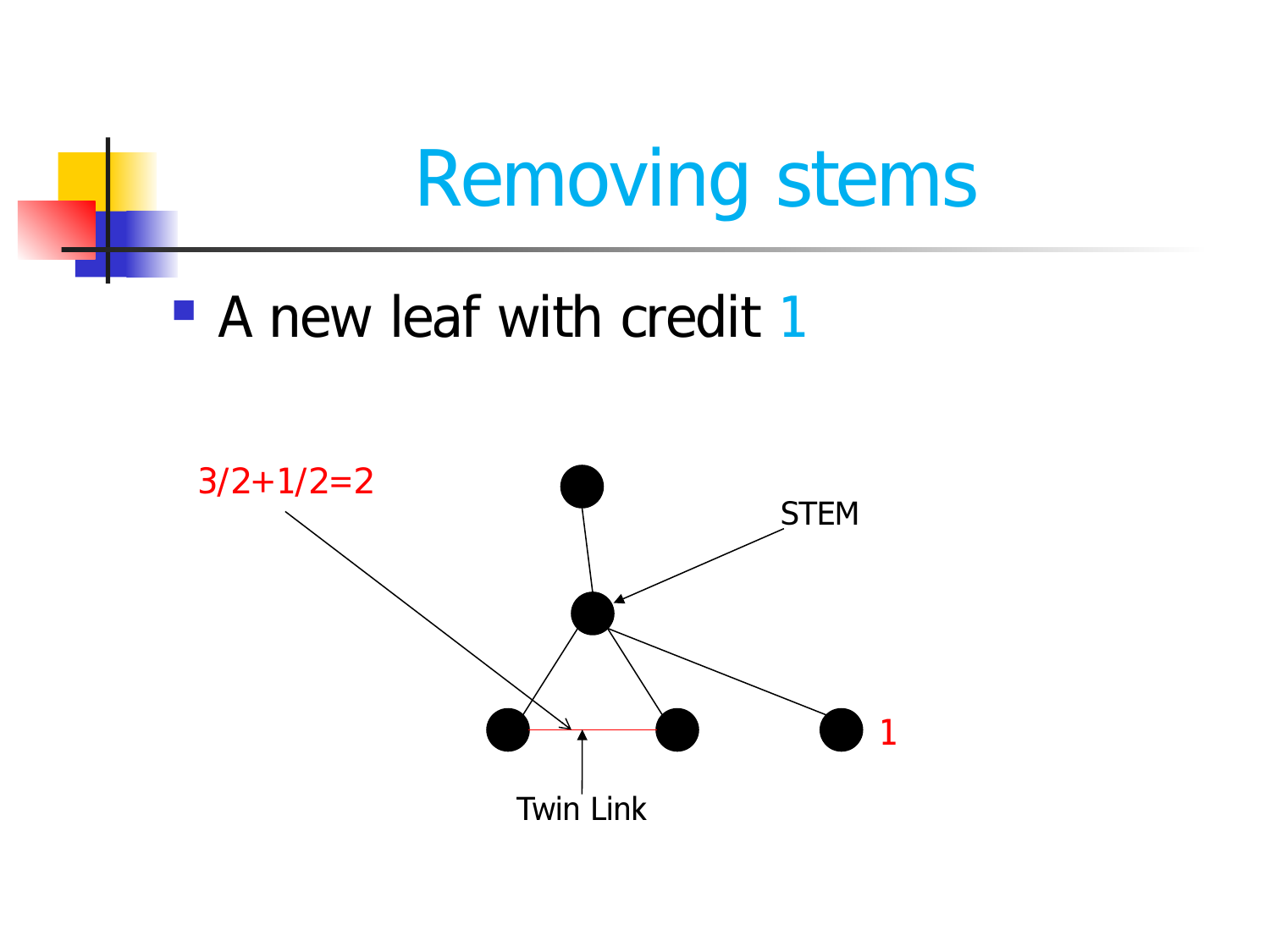

Removing stems
A new leaf with credit 1
3/2+1/2=2

STEM

1

Twin Link